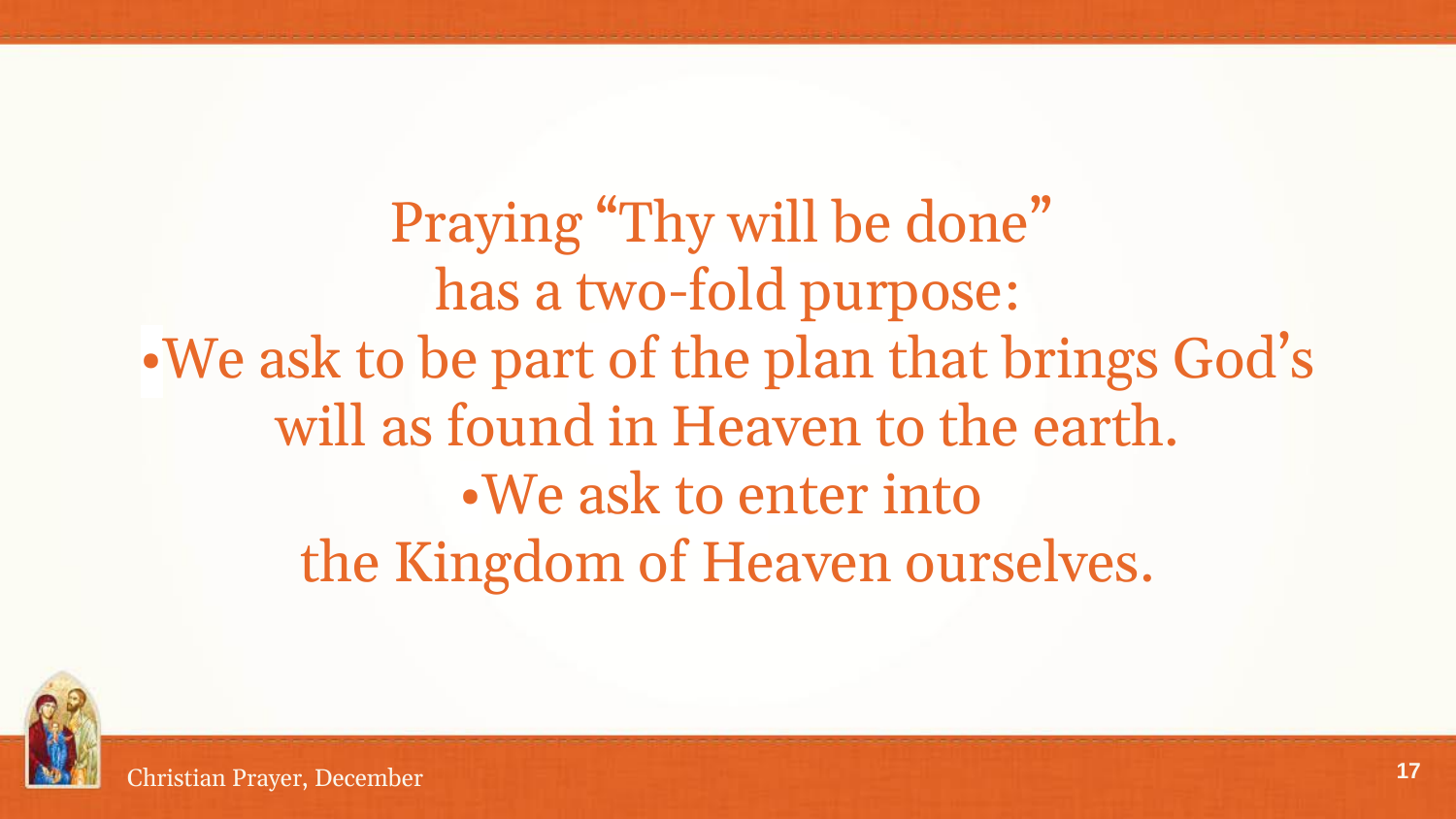

# Praying “Thy will be done” has a two-fold purpose:
•We ask to be part of the plan that brings God’s will as found in Heaven to the earth.
•We ask to enter into
the Kingdom of Heaven ourselves.
17
Christian Prayer, December